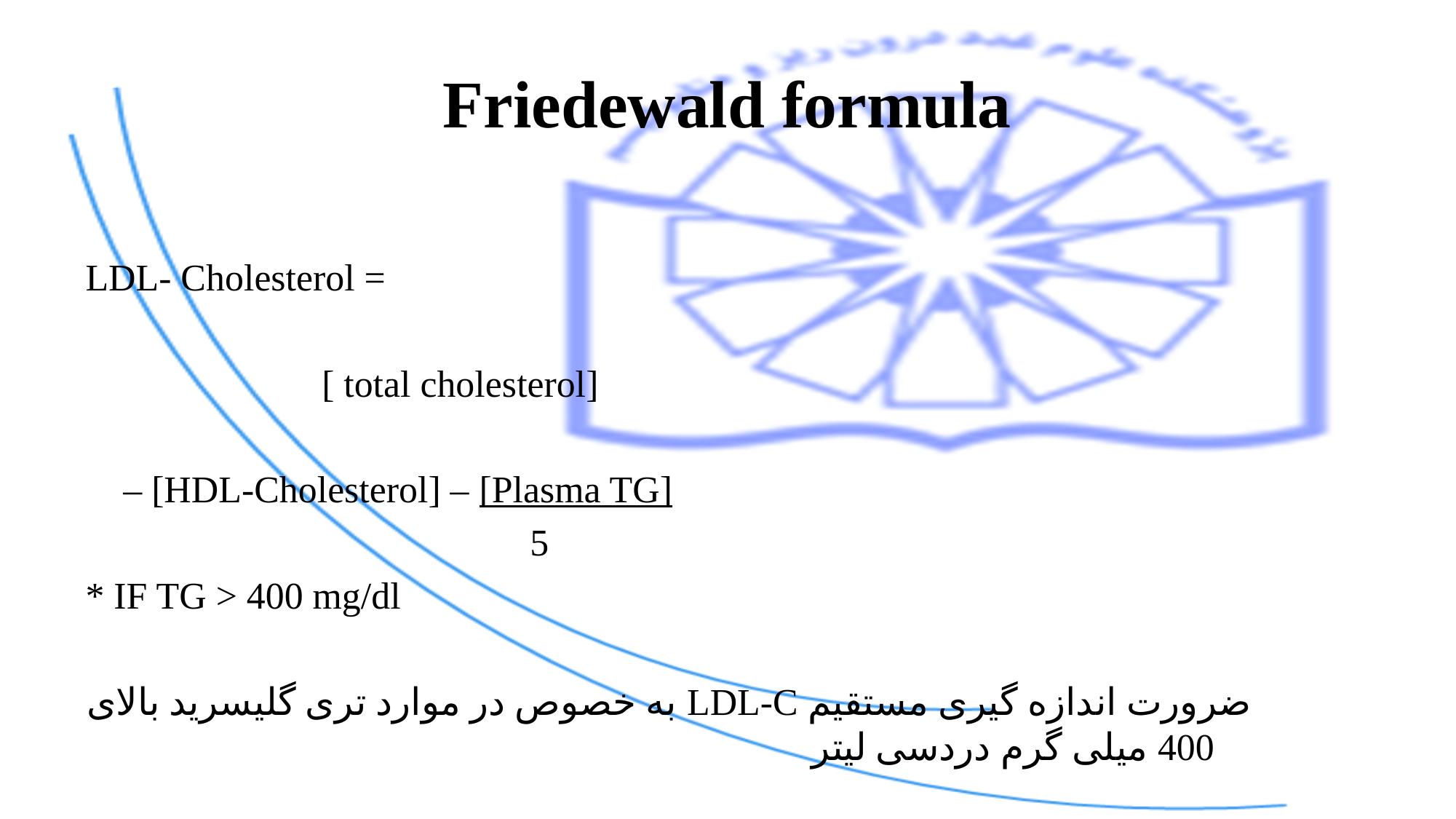

# Friedewald formula

LDL- Cholesterol =

                         [ total cholesterol]

    – [HDL-Cholesterol] – [Plasma TG]
                                               5
* IF TG > 400 mg/dl

ضرورت اندازه گیری مستقیم LDL-C به خصوص در موارد تری گلیسرید بالای 400 میلی گرم دردسی لیتر